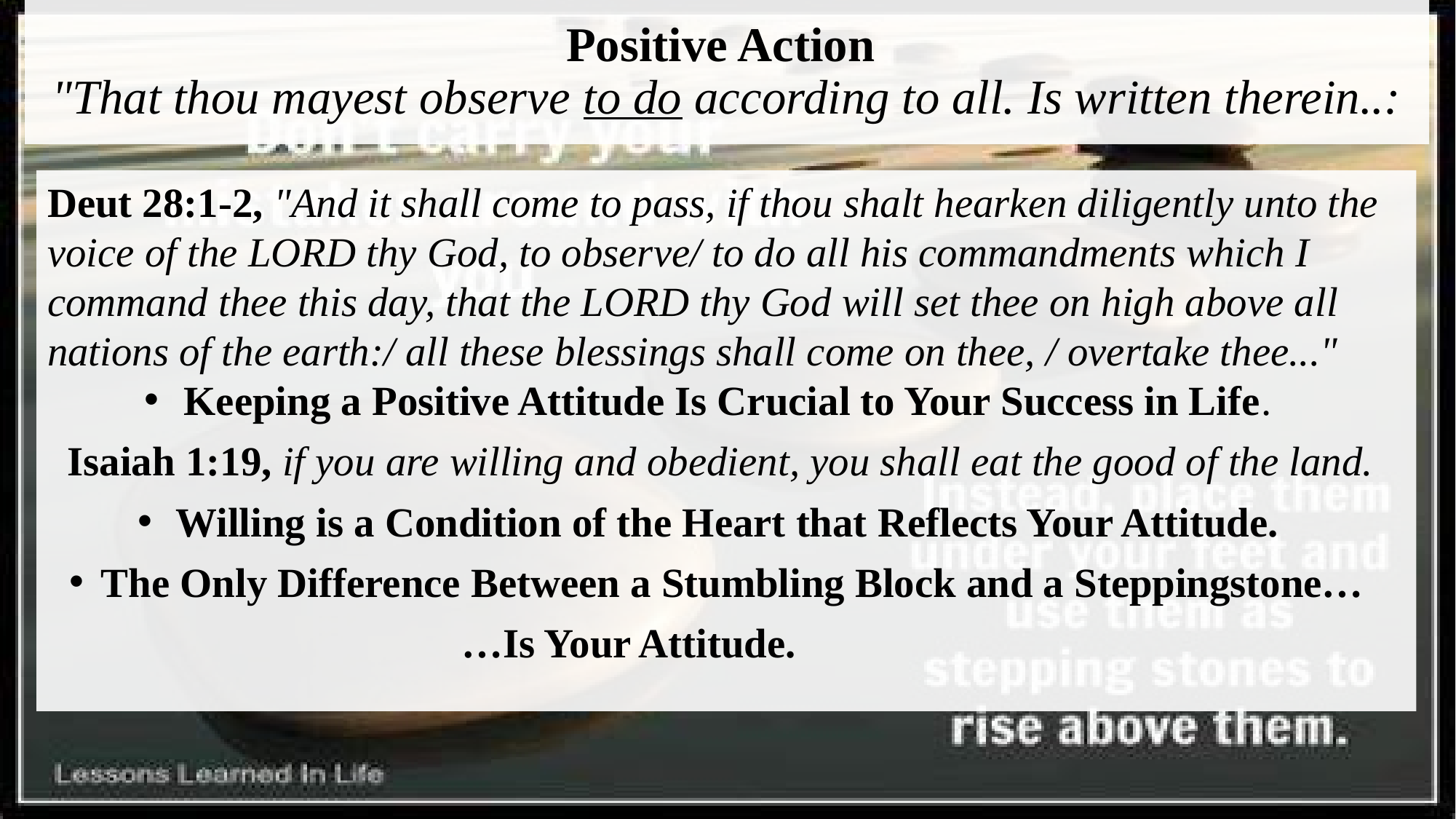

# Positive Action "That thou mayest observe to do according to all. Is written therein..:
Deut 28:1-2, "And it shall come to pass, if thou shalt hearken diligently unto the voice of the LORD thy God, to observe/ to do all his commandments which I command thee this day, that the LORD thy God will set thee on high above all nations of the earth:/ all these blessings shall come on thee, / overtake thee..."
Keeping a Positive Attitude Is Crucial to Your Success in Life.
Isaiah 1:19, if you are willing and obedient, you shall eat the good of the land.
Willing is a Condition of the Heart that Reflects Your Attitude.
The Only Difference Between a Stumbling Block and a Steppingstone…
                                        …Is Your Attitude.